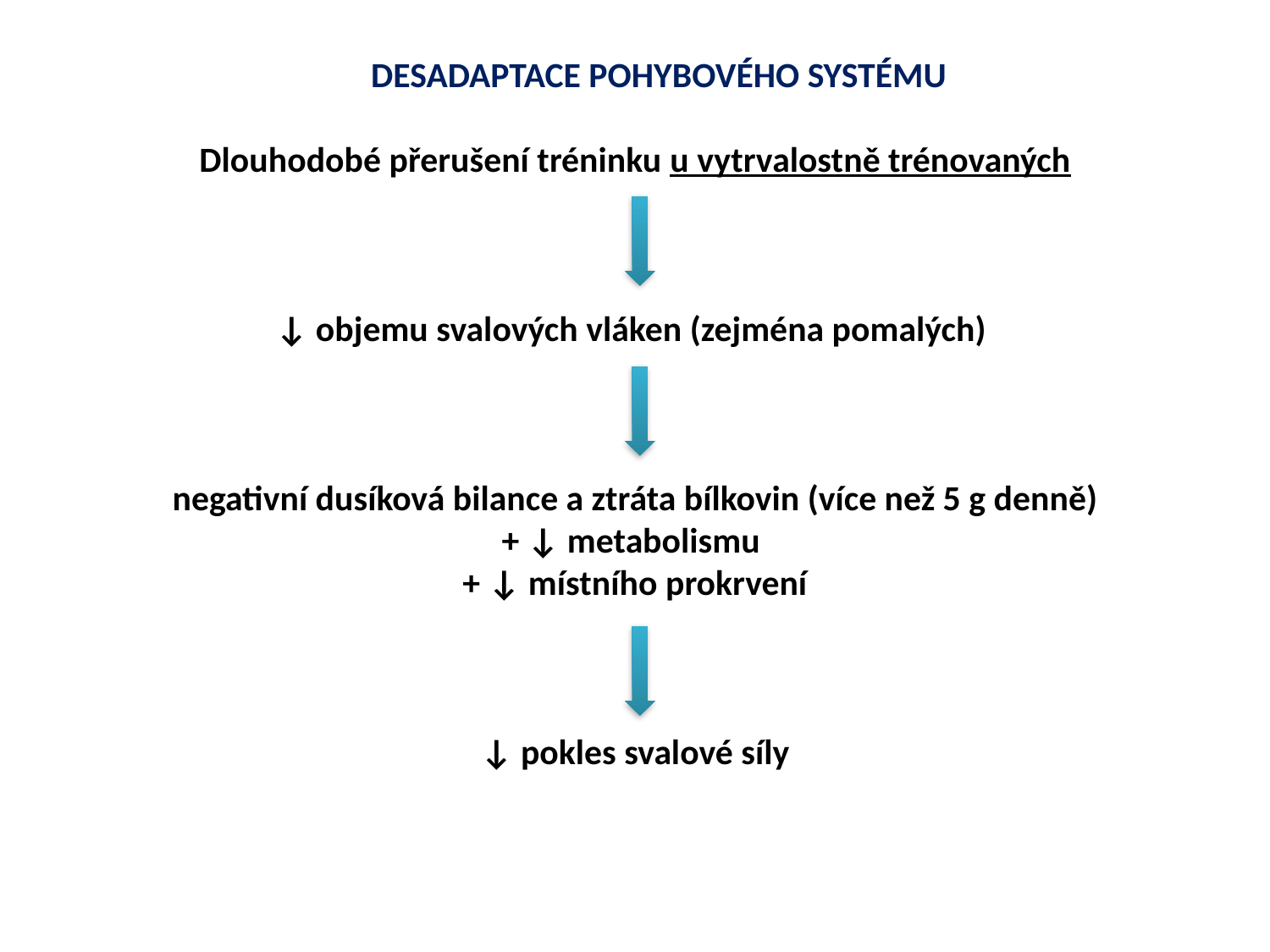

DESADAPTACE POHYBOVÉHO SYSTÉMU

Dlouhodobé přerušení tréninku u vytrvalostně trénovaných

↓ objemu svalových vláken (zejména pomalých)

negativní dusíková bilance a ztráta bílkovin (více než 5 g denně)
+ ↓ metabolismu
+ ↓ místního prokrvení

↓ pokles svalové síly